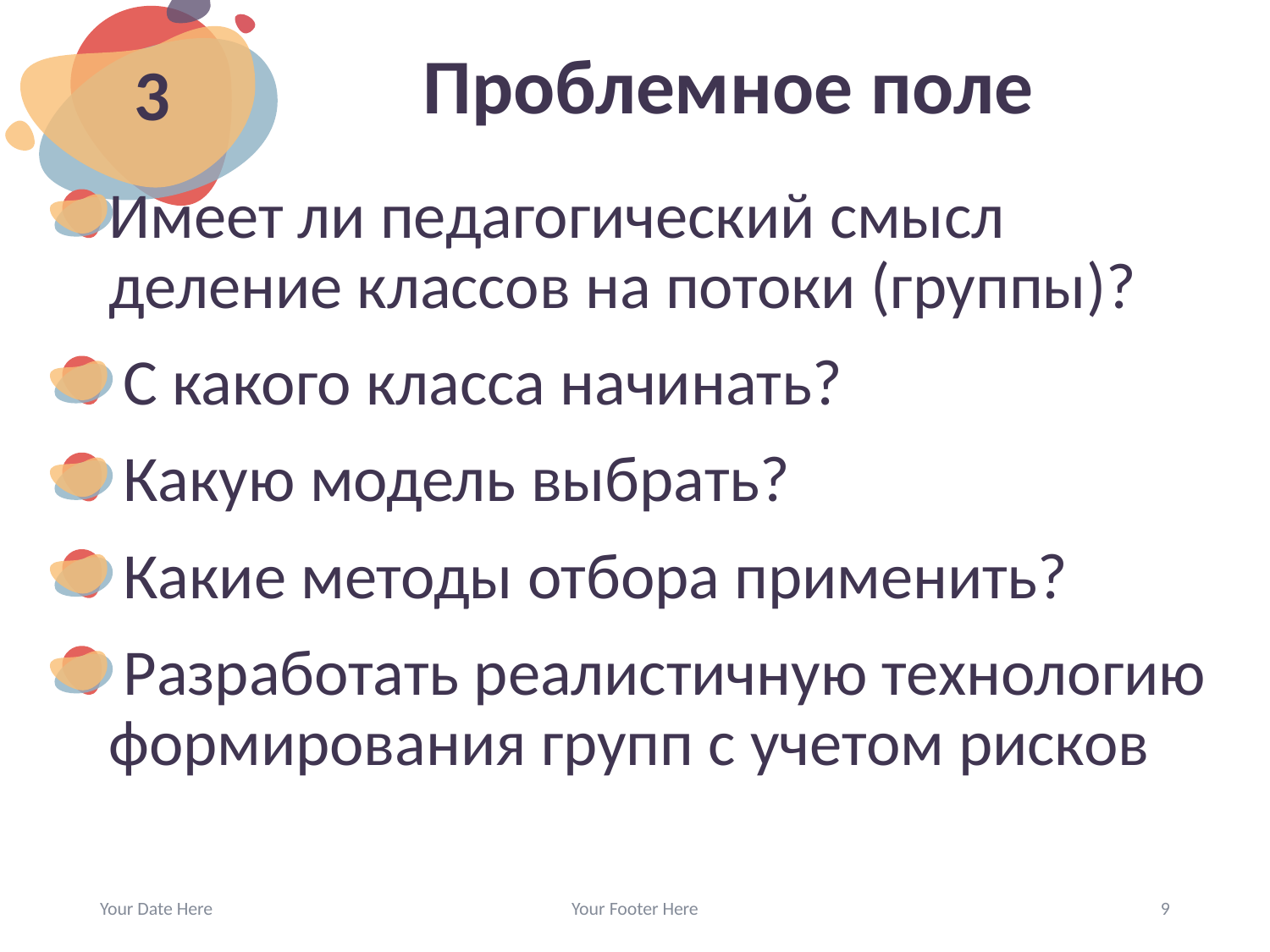

3
# Проблемное поле
Имеет ли педагогический смысл деление классов на потоки (группы)?
 С какого класса начинать?
 Какую модель выбрать?
 Какие методы отбора применить?
 Разработать реалистичную технологию формирования групп с учетом рисков
Your Date Here
Your Footer Here
9